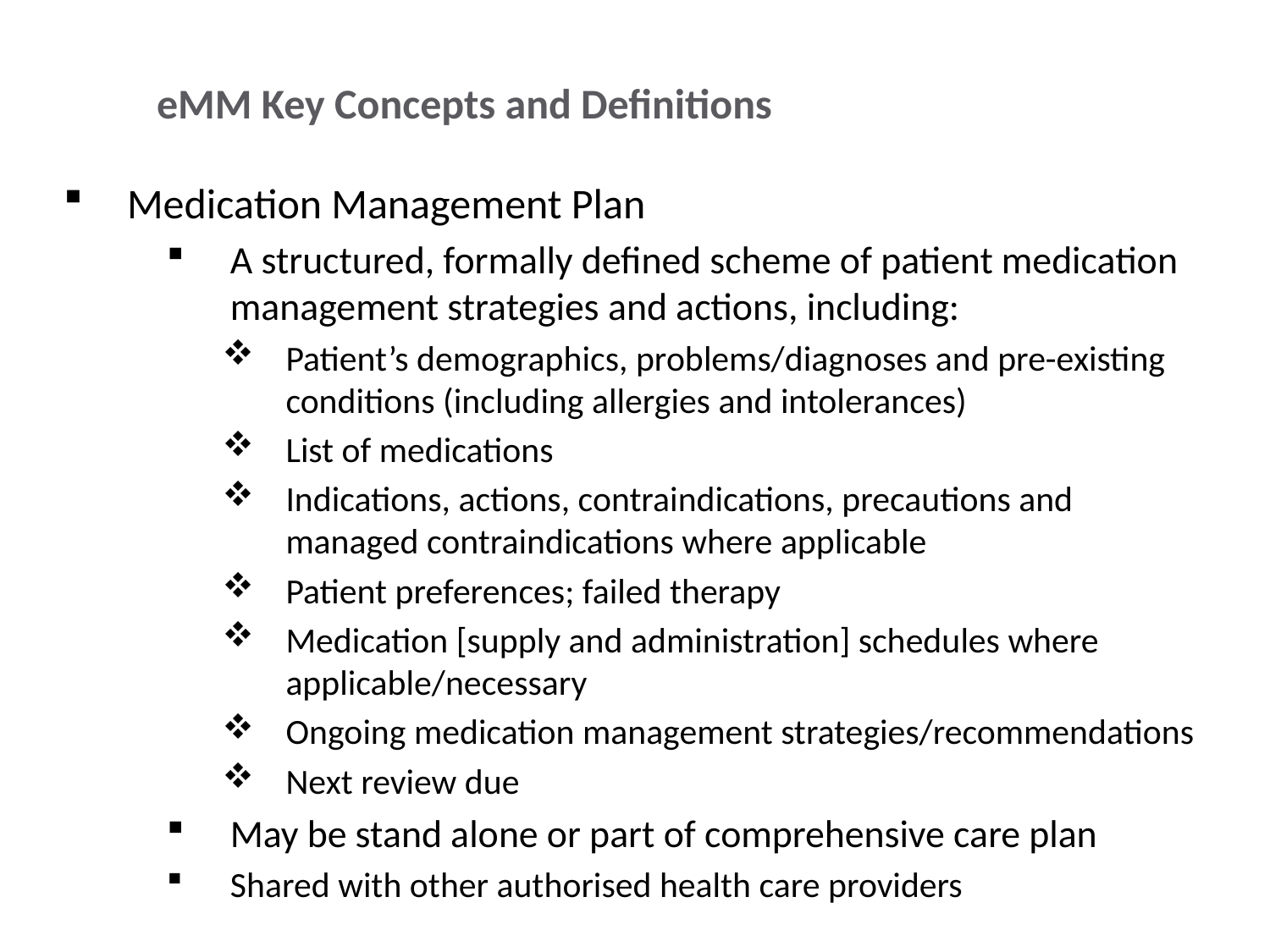

# eMM Key Concepts and Definitions
Medication Management Plan
A structured, formally defined scheme of patient medication management strategies and actions, including:
Patient’s demographics, problems/diagnoses and pre-existing conditions (including allergies and intolerances)
List of medications
Indications, actions, contraindications, precautions and managed contraindications where applicable
Patient preferences; failed therapy
Medication [supply and administration] schedules where applicable/necessary
Ongoing medication management strategies/recommendations
Next review due
May be stand alone or part of comprehensive care plan
Shared with other authorised health care providers